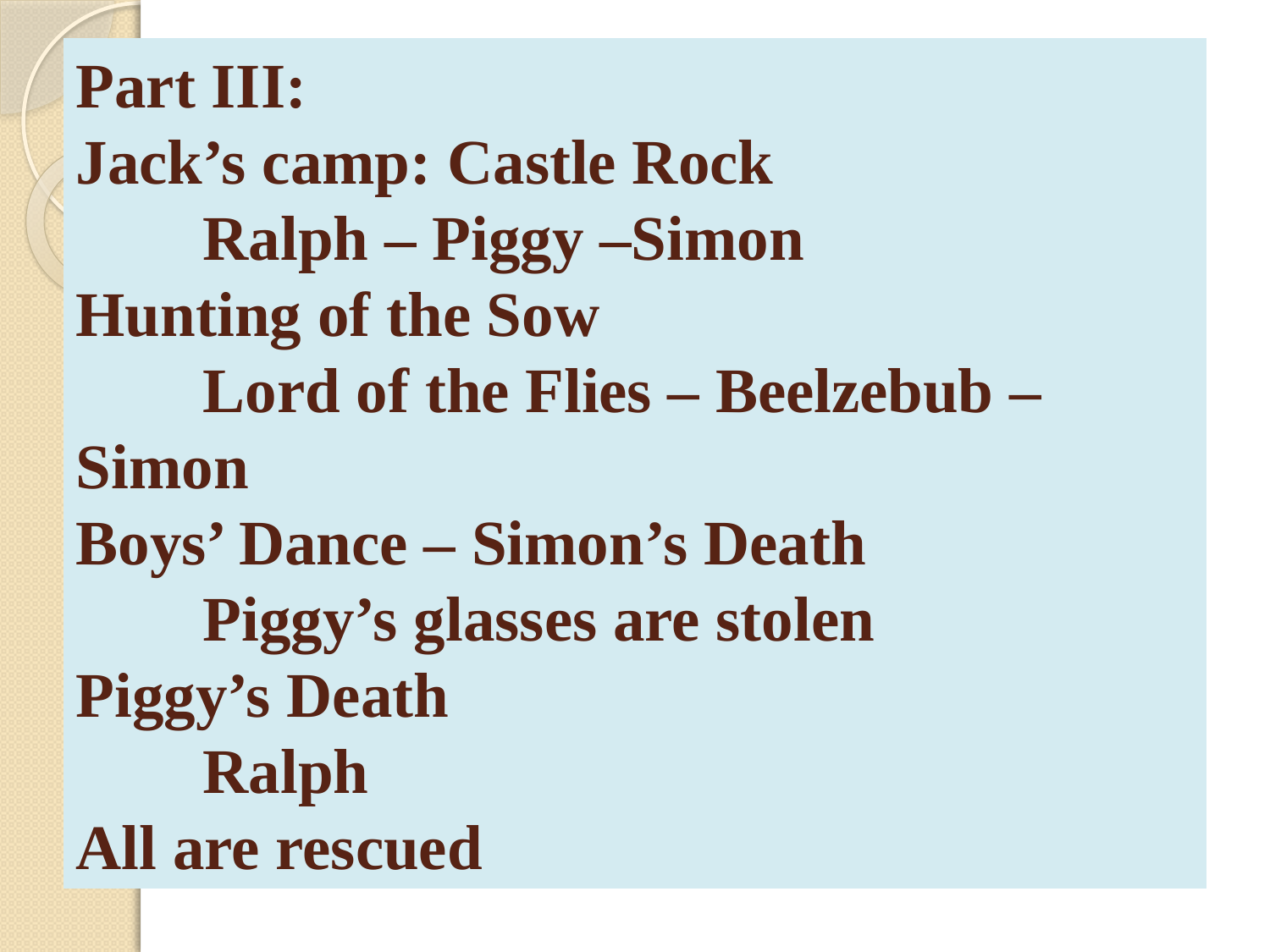

# Part III: Jack’s camp: Castle Rock Ralph – Piggy –Simon Hunting of the Sow Lord of the Flies – Beelzebub – Simon Boys’ Dance – Simon’s Death Piggy’s glasses are stolen Piggy’s Death Ralph All are rescued